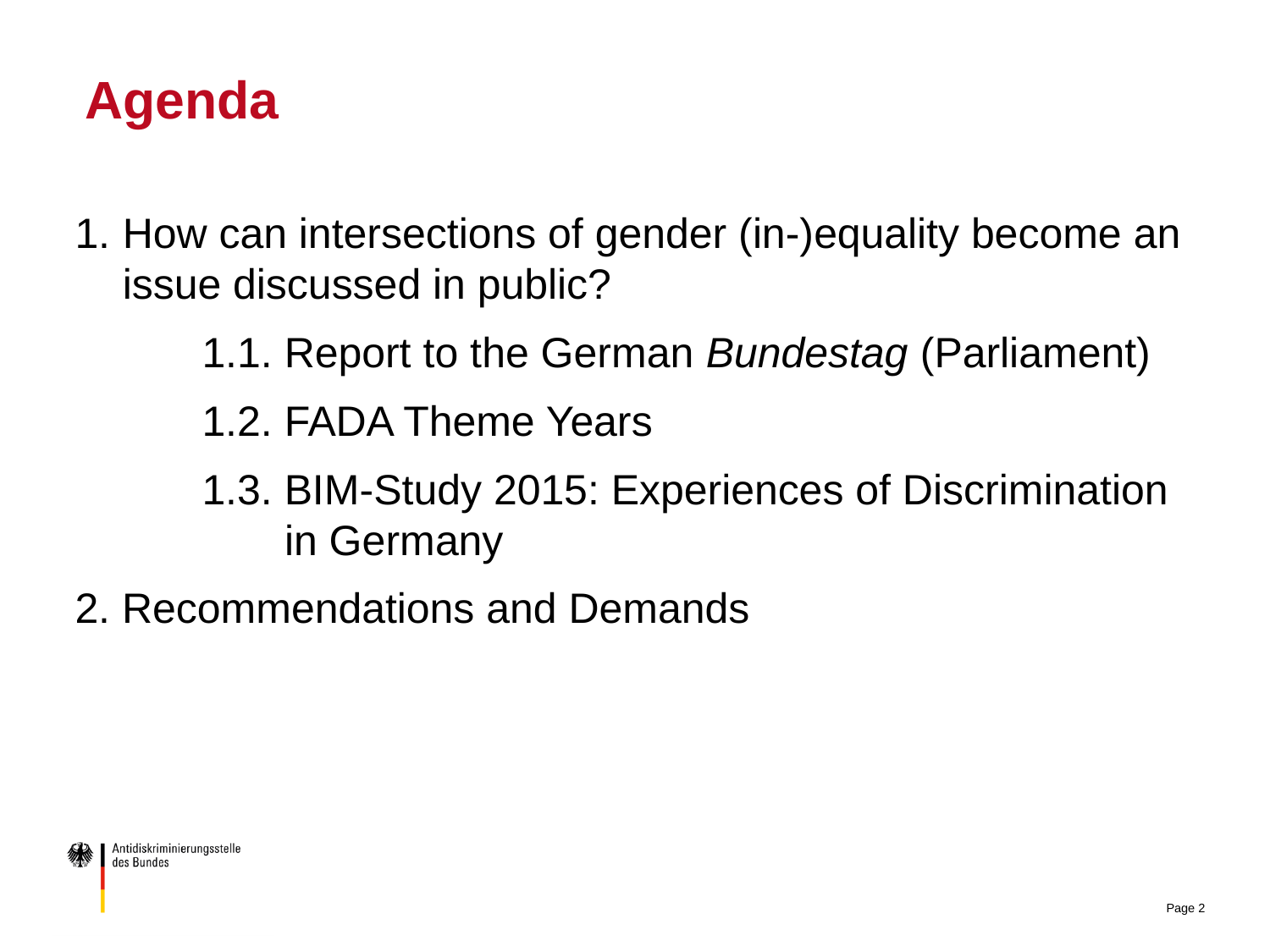

# Agenda
How can intersections of gender (in-)equality become an issue discussed in public?
	1.1. Report to the German Bundestag (Parliament)
	1.2. FADA Theme Years
	1.3. BIM-Study 2015: Experiences of Discrimination 	       in Germany
2. Recommendations and Demands

Page 2